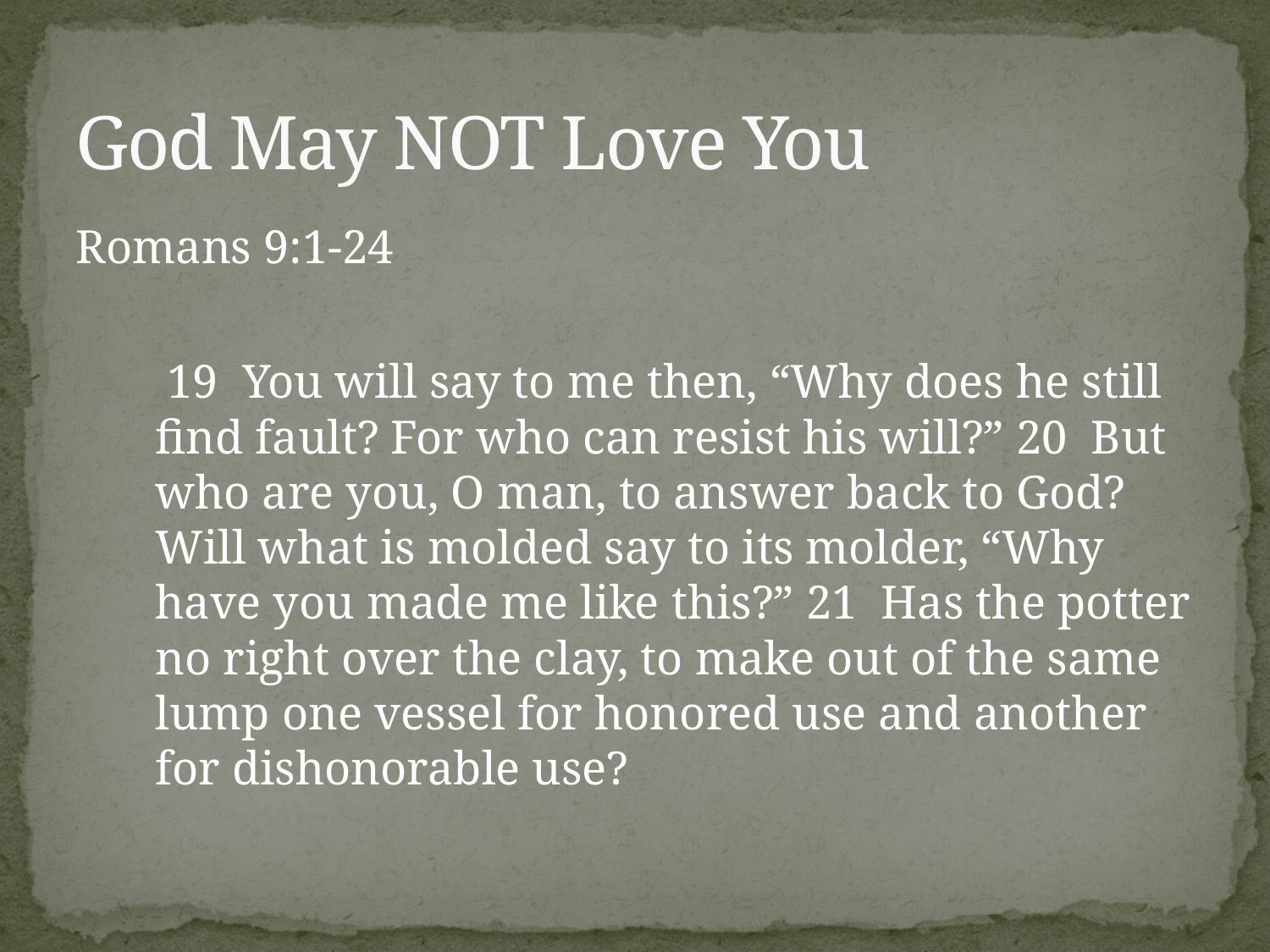

# God May NOT Love You
Romans 9:1-24

	 19  You will say to me then, “Why does he still find fault? For who can resist his will?” 20  But who are you, O man, to answer back to God? Will what is molded say to its molder, “Why have you made me like this?” 21  Has the potter no right over the clay, to make out of the same lump one vessel for honored use and another for dishonorable use?